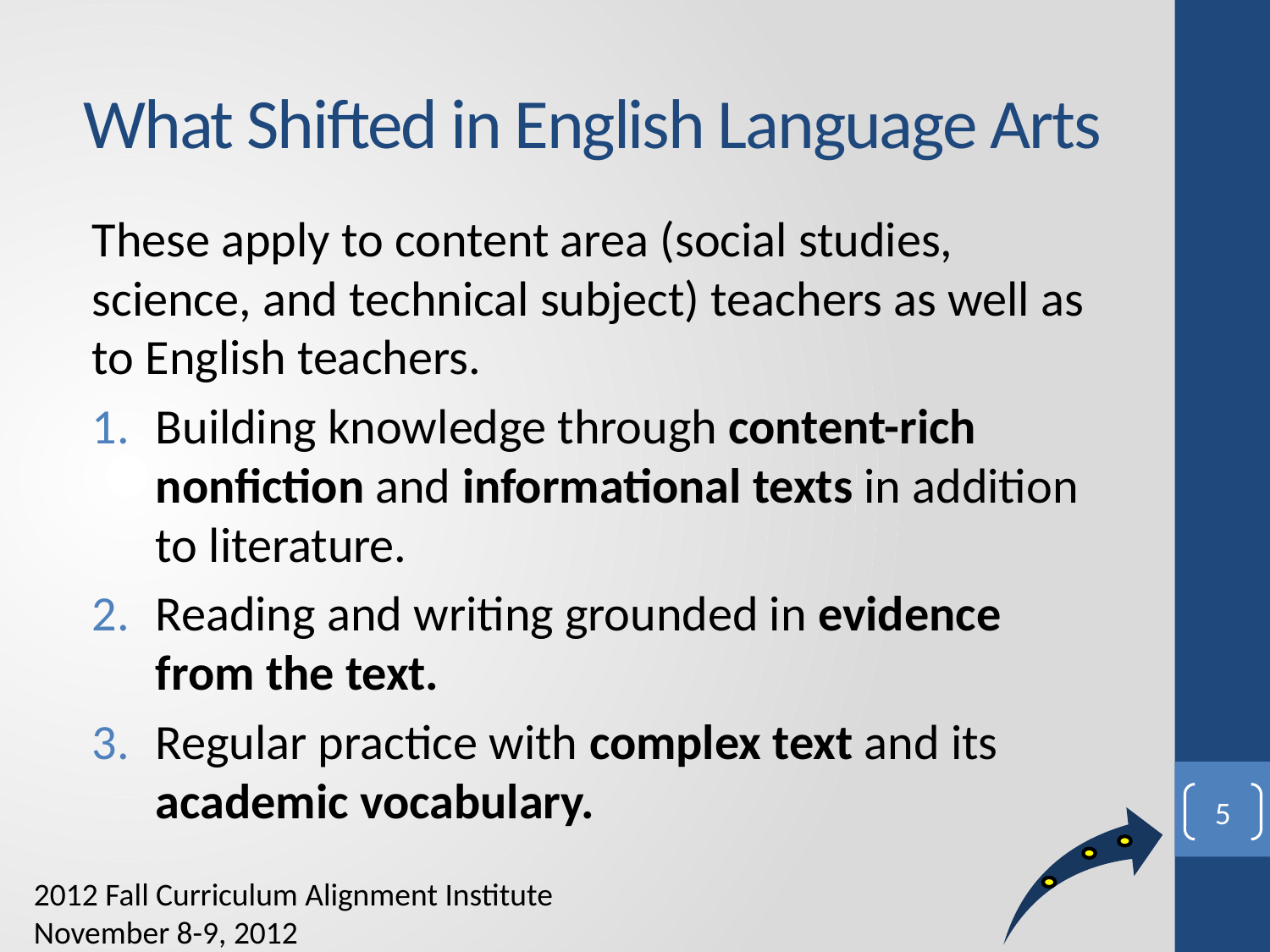

What Shifted in English Language Arts
These apply to content area (social studies, science, and technical subject) teachers as well as to English teachers.
Building knowledge through content-rich nonfiction and informational texts in addition to literature.
Reading and writing grounded in evidence from the text.
Regular practice with complex text and its academic vocabulary.

5

2012 Fall Curriculum Alignment Institute
November 8-9, 2012